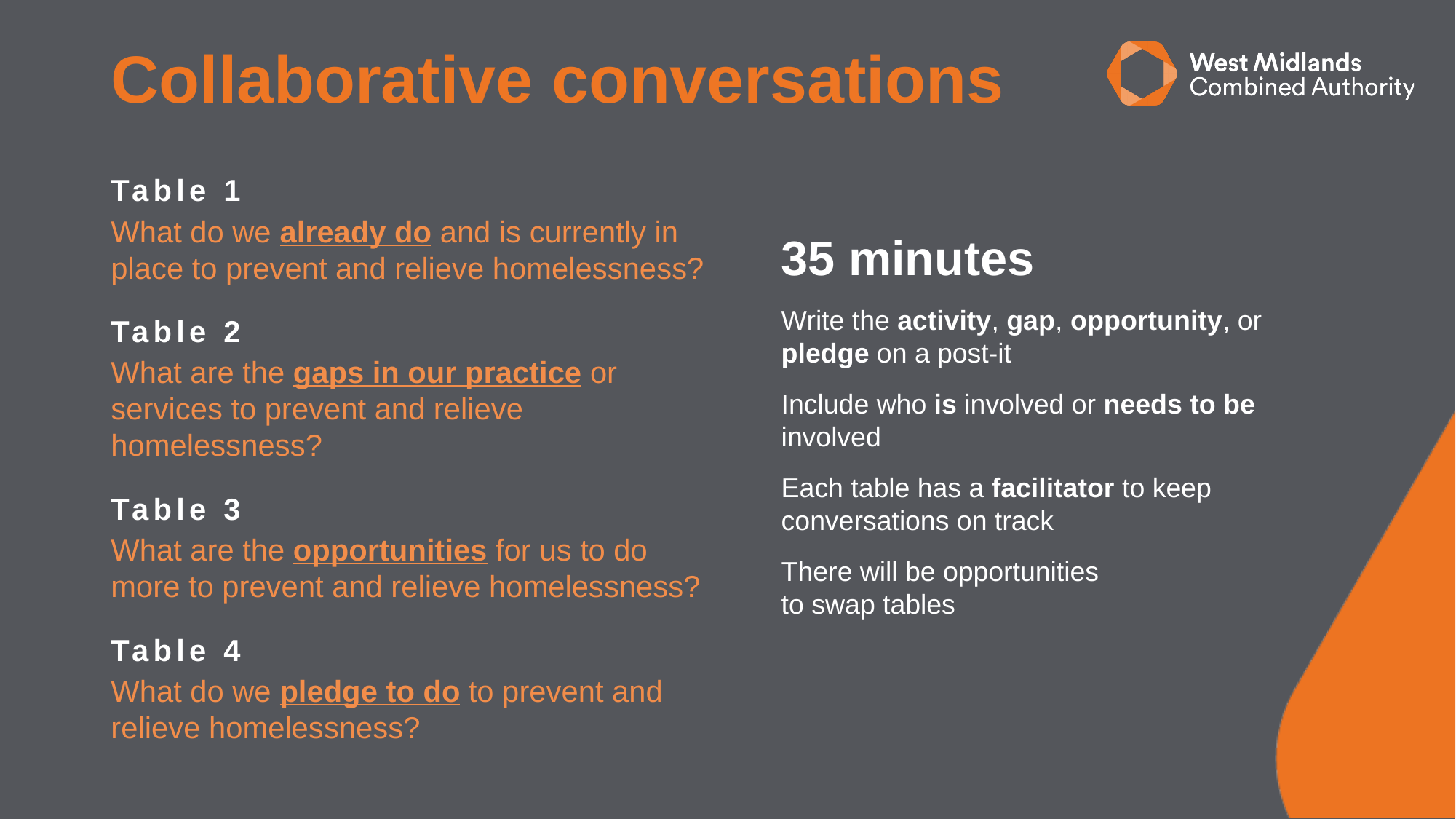

# Collaborative conversations
Table 1
What do we already do and is currently in place to prevent and relieve homelessness?
Table 2
What are the gaps in our practice or services to prevent and relieve homelessness?
Table 3
What are the opportunities for us to do more to prevent and relieve homelessness?
Table 4
What do we pledge to do to prevent and relieve homelessness?
35 minutes
Write the activity, gap, opportunity, or pledge on a post-it
Include who is involved or needs to be involved
Each table has a facilitator to keep conversations on track
There will be opportunities
to swap tables